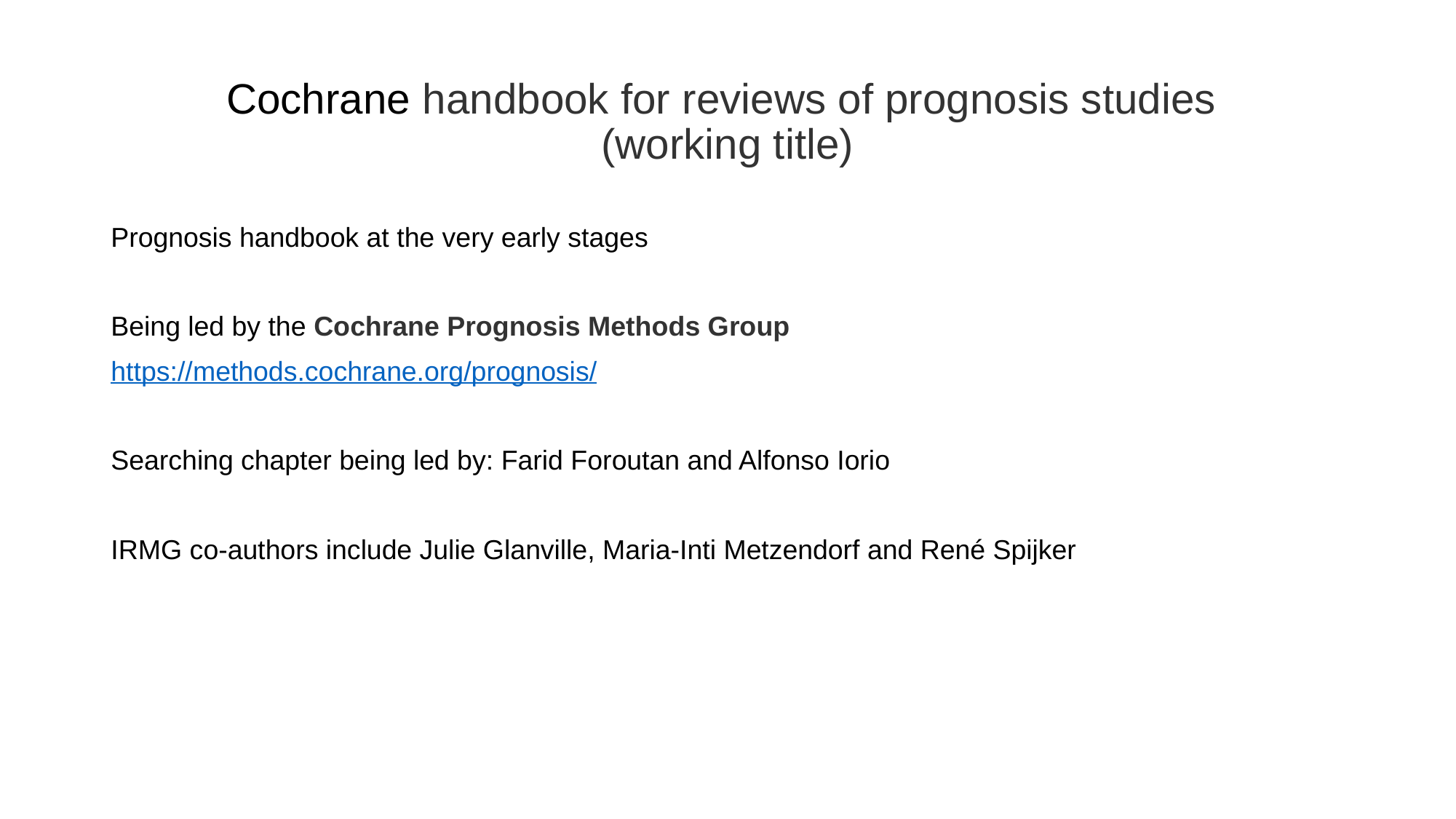

# Cochrane handbook for reviews of prognosis studies (working title)
Prognosis handbook at the very early stages

Being led by the Cochrane Prognosis Methods Group
https://methods.cochrane.org/prognosis/

Searching chapter being led by: Farid Foroutan and Alfonso Iorio

IRMG co-authors include Julie Glanville, Maria-Inti Metzendorf and René Spijker